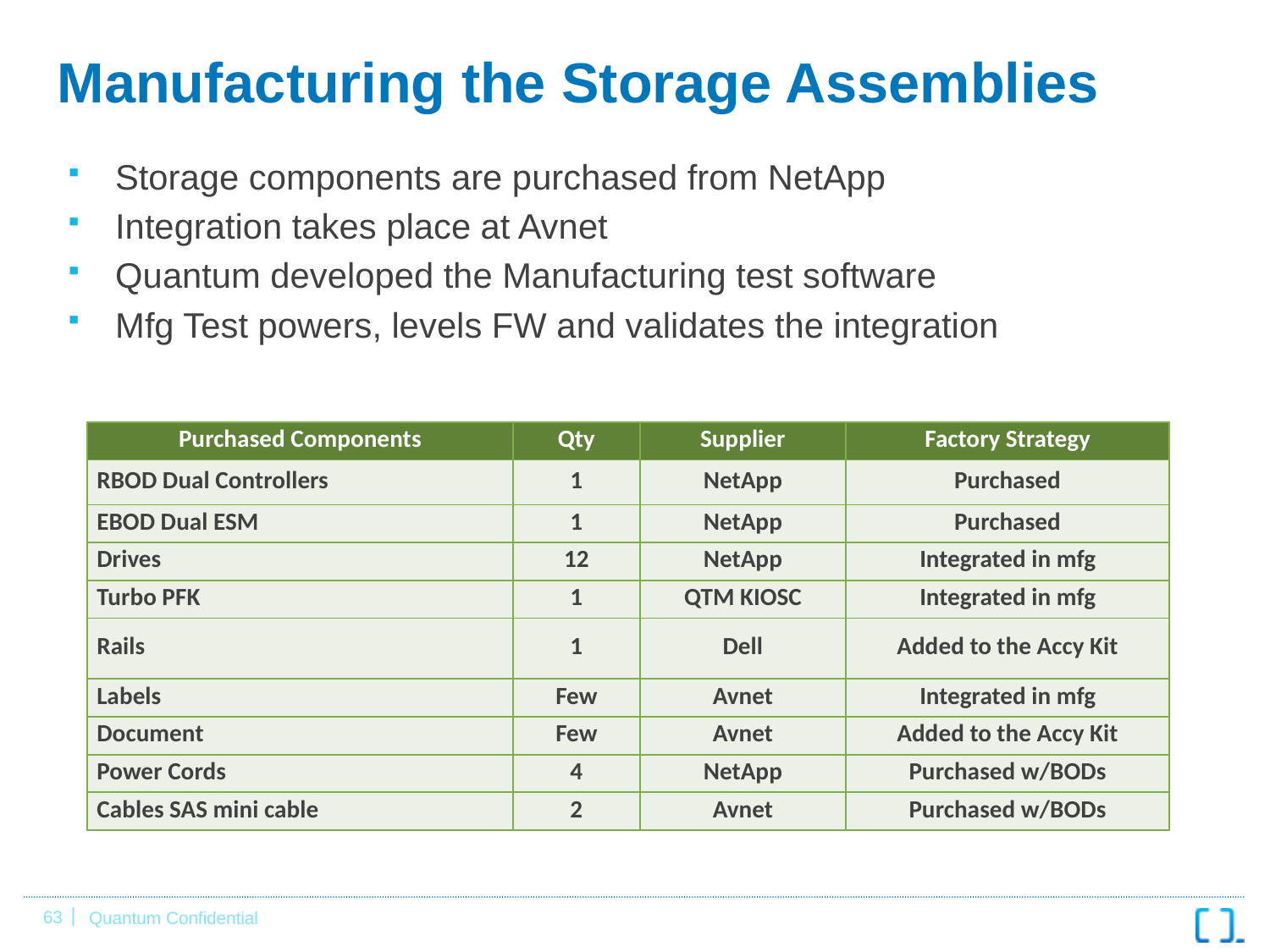

# Manufacturing the Storage Assemblies
Storage components are purchased from NetApp
Integration takes place at Avnet
Quantum developed the Manufacturing test software
Mfg Test powers, levels FW and validates the integration
| Purchased Components | Qty | Supplier | Factory Strategy |
| --- | --- | --- | --- |
| RBOD Dual Controllers | 1 | NetApp | Purchased |
| EBOD Dual ESM | 1 | NetApp | Purchased |
| Drives | 12 | NetApp | Integrated in mfg |
| Turbo PFK | 1 | QTM KIOSC | Integrated in mfg |
| Rails | 1 | Dell | Added to the Accy Kit |
| Labels | Few | Avnet | Integrated in mfg |
| Document | Few | Avnet | Added to the Accy Kit |
| Power Cords | 4 | NetApp | Purchased w/BODs |
| Cables SAS mini cable | 2 | Avnet | Purchased w/BODs |